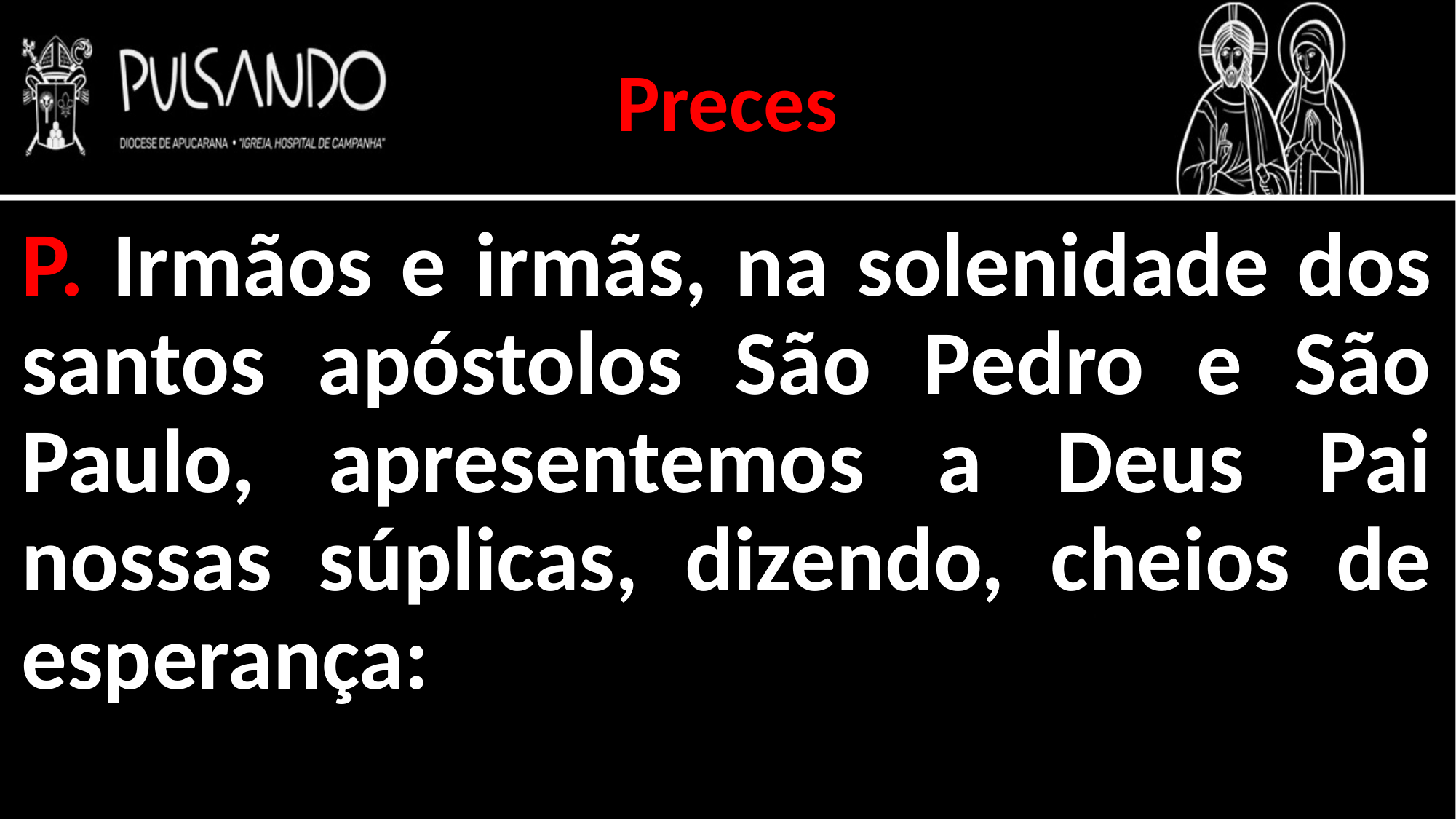

Preces
P. Irmãos e irmãs, na solenidade dos santos apóstolos São Pedro e São Paulo, apresentemos a Deus Pai nossas súplicas, dizendo, cheios de esperança: